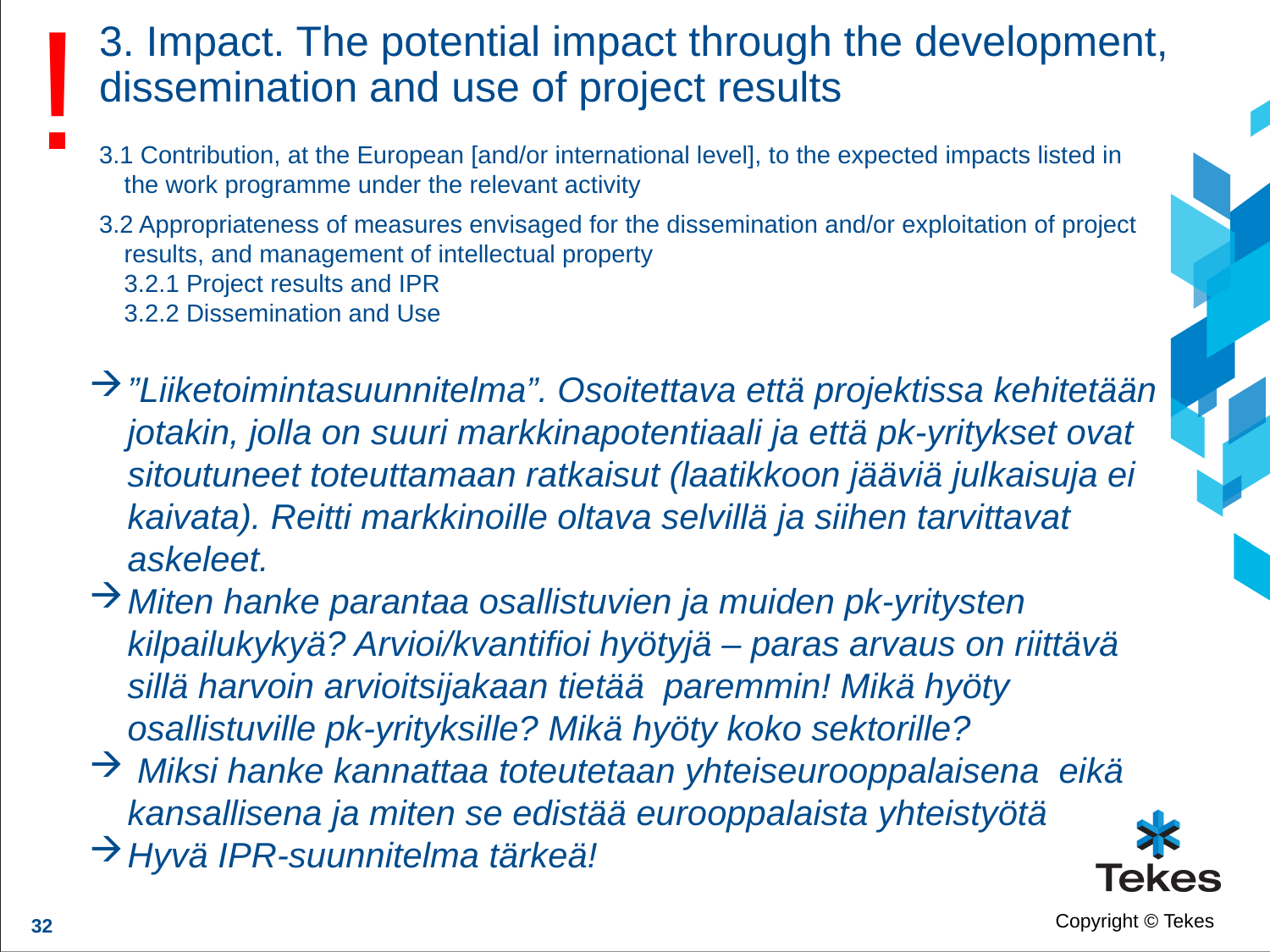

!
# 3. Impact. The potential impact through the development, dissemination and use of project results
3.1 Contribution, at the European [and/or international level], to the expected impacts listed in the work programme under the relevant activity
3.2 Appropriateness of measures envisaged for the dissemination and/or exploitation of project results, and management of intellectual property
3.2.1 Project results and IPR
3.2.2 Dissemination and Use

”Liiketoimintasuunnitelma”. Osoitettava että projektissa kehitetään jotakin, jolla on suuri markkinapotentiaali ja että pk-yritykset ovat sitoutuneet toteuttamaan ratkaisut (laatikkoon jääviä julkaisuja ei kaivata). Reitti markkinoille oltava selvillä ja siihen tarvittavat askeleet.
Miten hanke parantaa osallistuvien ja muiden pk-yritysten kilpailukykyä? Arvioi/kvantifioi hyötyjä – paras arvaus on riittävä sillä harvoin arvioitsijakaan tietää  paremmin! Mikä hyöty osallistuville pk-yrityksille? Mikä hyöty koko sektorille?
 Miksi hanke kannattaa toteutetaan yhteiseurooppalaisena  eikä kansallisena ja miten se edistää eurooppalaista yhteistyötä
Hyvä IPR-suunnitelma tärkeä!
32